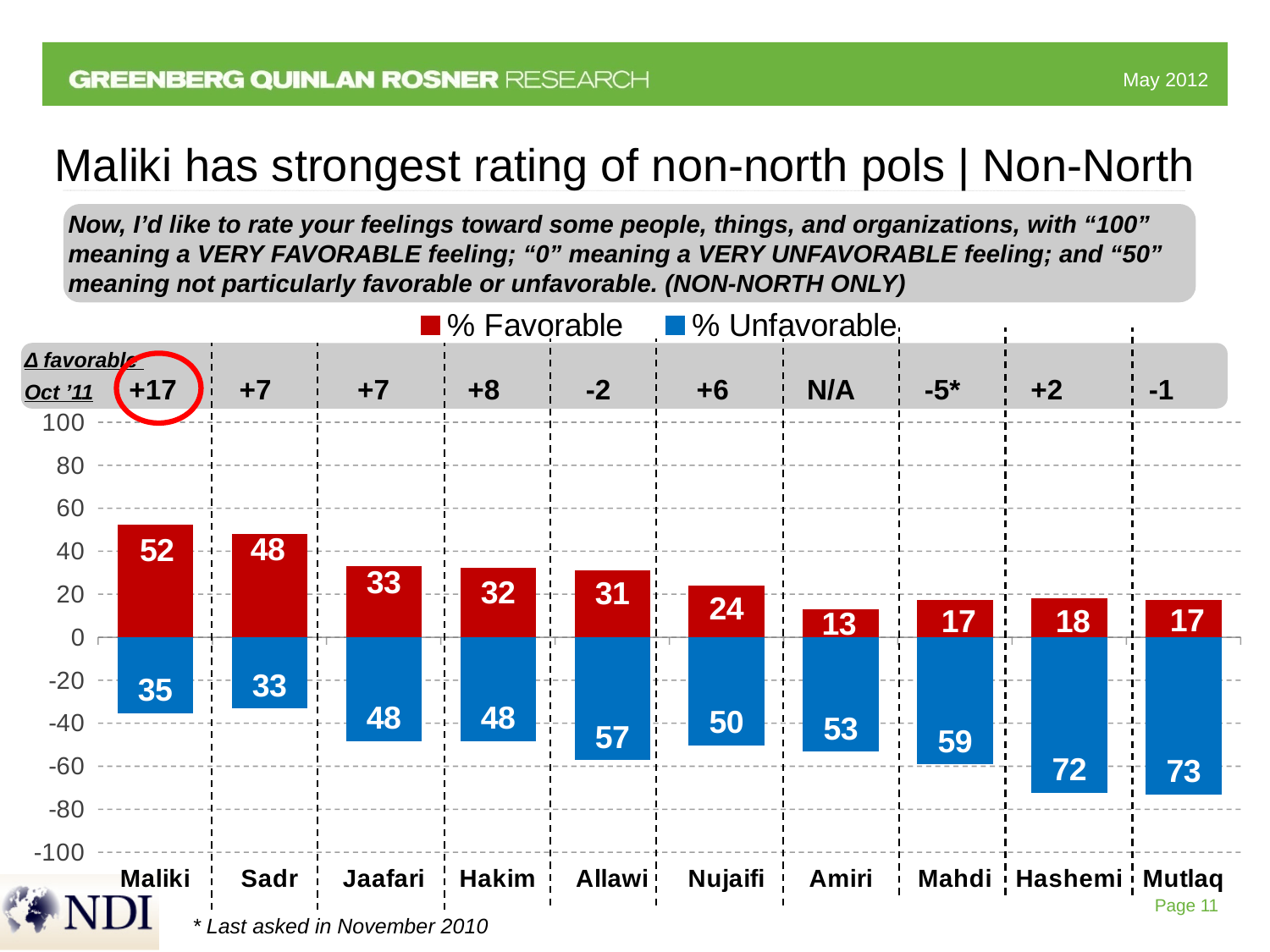

# Maliki has strongest rating of non-north pols | Non-North
Now, I’d like to rate your feelings toward some people, things, and organizations, with “100” meaning a VERY FAVORABLE feeling; “0” meaning a VERY UNFAVORABLE feeling; and “50” meaning not particularly favorable or unfavorable. (NON-NORTH ONLY)

[unsupported chart]

Δ favorable
Oct ’11      +17        +7           +7          +8           -2           +6          N/A         -5*         +2           -1

Page 11
* Last asked in November 2010